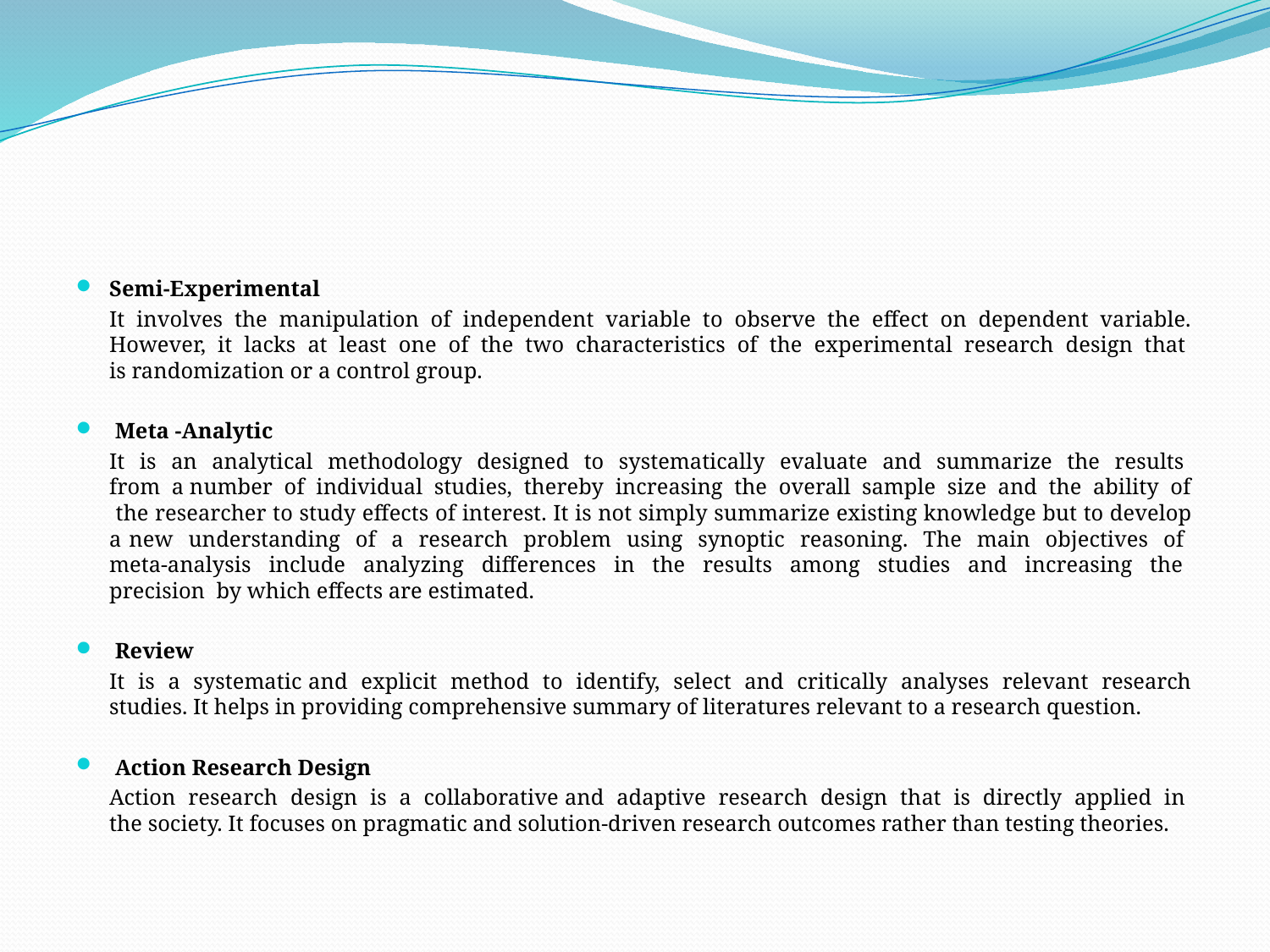

#
Semi-Experimental
	It  involves  the  manipulation  of  independent  variable  to  observe  the  effect  on  dependent  variable. However,  it  lacks  at  least  one  of  the  two  characteristics  of  the  experimental  research  design  that  is randomization or a control group.

 Meta -Analytic
	It  is  an  analytical  methodology  designed  to  systematically  evaluate  and  summarize  the  results  from  a number  of  individual  studies,  thereby  increasing  the  overall  sample  size  and  the  ability  of  the researcher to study effects of interest. It is not simply summarize existing knowledge but to develop a new  understanding  of  a  research  problem  using  synoptic  reasoning.  The  main  objectives  of  meta-analysis  include  analyzing  differences  in  the  results  among  studies  and  increasing  the  precision  by which effects are estimated.

 Review
	It  is  a  systematic and  explicit  method  to  identify,  select  and  critically  analyses  relevant  research studies. It helps in providing comprehensive summary of literatures relevant to a research question.

 Action Research Design
	Action  research  design  is  a  collaborative and  adaptive  research  design  that  is  directly  applied  in  the society. It focuses on pragmatic and solution-driven research outcomes rather than testing theories.